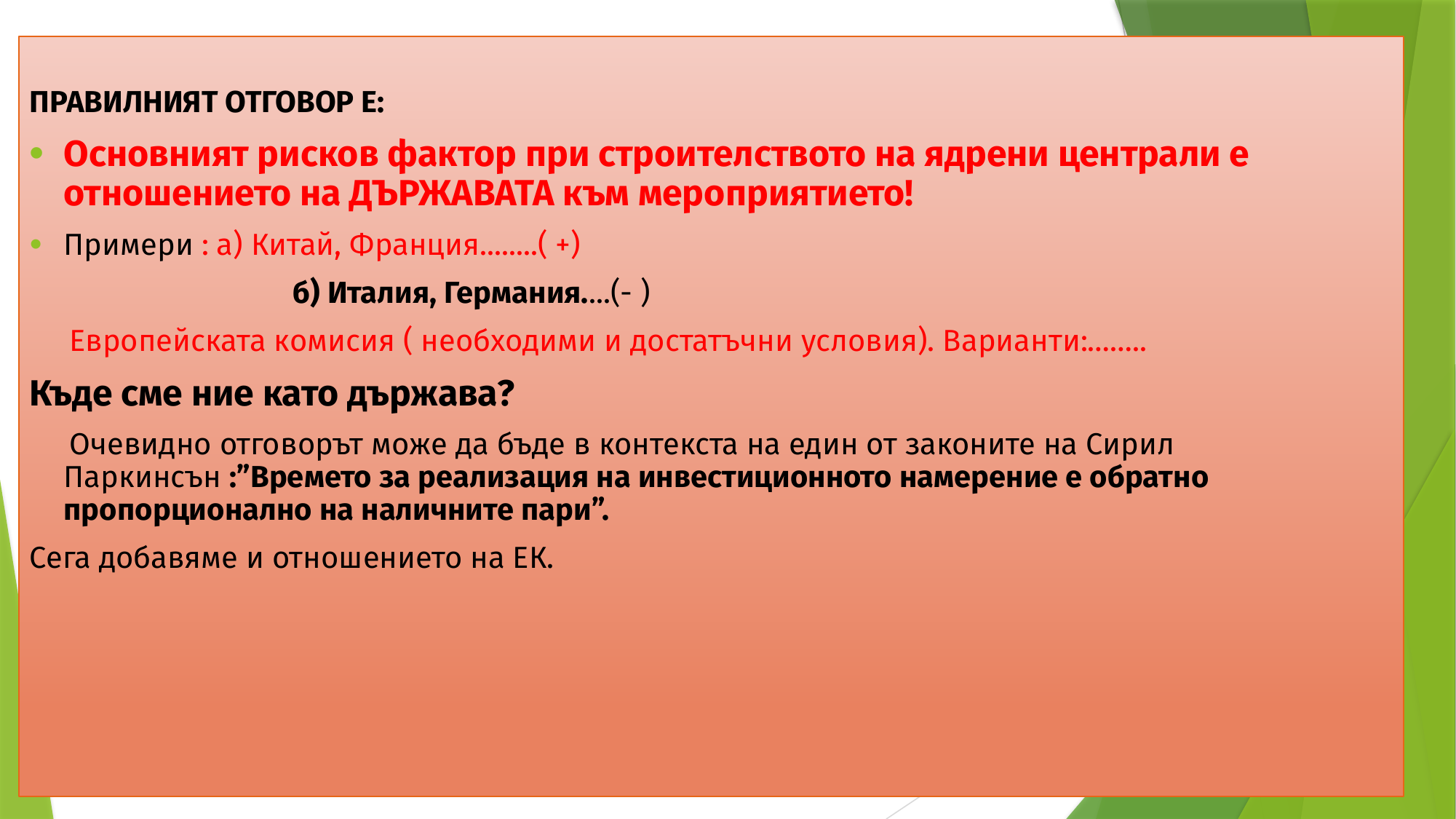

ПРАВИЛНИЯТ ОТГОВОР Е:
Основният рисков фактор при строителството на ядрени централи е отношението на ДЪРЖАВАТА към мероприятието!
Примери : а) Китай, Франция........( +)
		               б) Италия, Германия....(- )
     Европейската комисия ( необходими и достатъчни условия). Варианти:……..
Къде сме ние като държава?
     Очевидно отговорът може да бъде в контекста на един от законите на Сирил Паркинсън :”Времето за реализация на инвестиционното намерение е обратно пропорционално на наличните пари”.
Сега добавяме и отношението на ЕК.